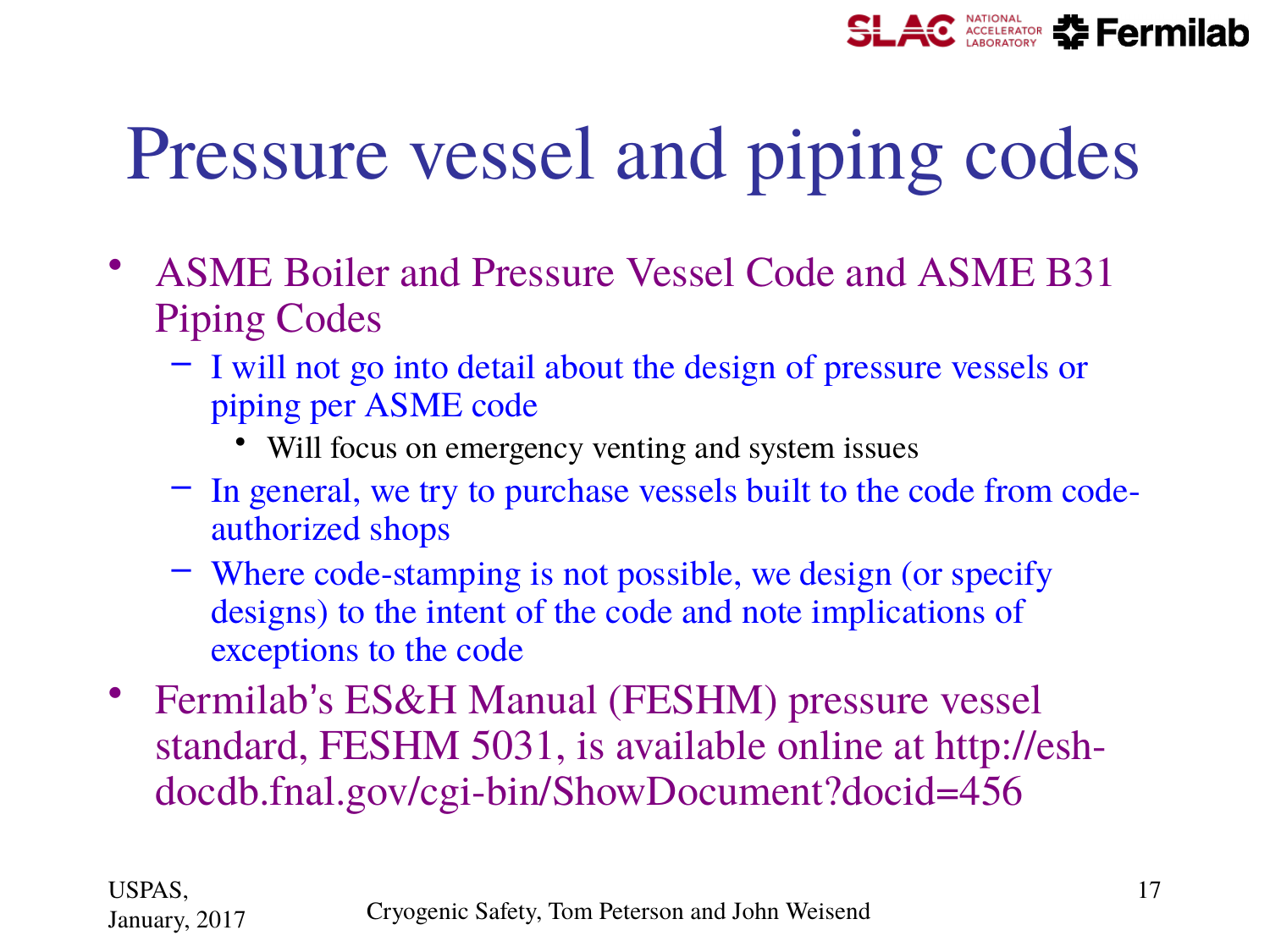

# Pressure vessel and piping codes
ASME Boiler and Pressure Vessel Code and ASME B31 Piping Codes
I will not go into detail about the design of pressure vessels or piping per ASME code
Will focus on emergency venting and system issues
In general, we try to purchase vessels built to the code from code-authorized shops
Where code-stamping is not possible, we design (or specify designs) to the intent of the code and note implications of exceptions to the code
Fermilab’s ES&H Manual (FESHM) pressure vessel standard, FESHM 5031, is available online at http://esh-docdb.fnal.gov/cgi-bin/ShowDocument?docid=456
USPAS,         January, 2017
17
Cryogenic Safety, Tom Peterson and John Weisend